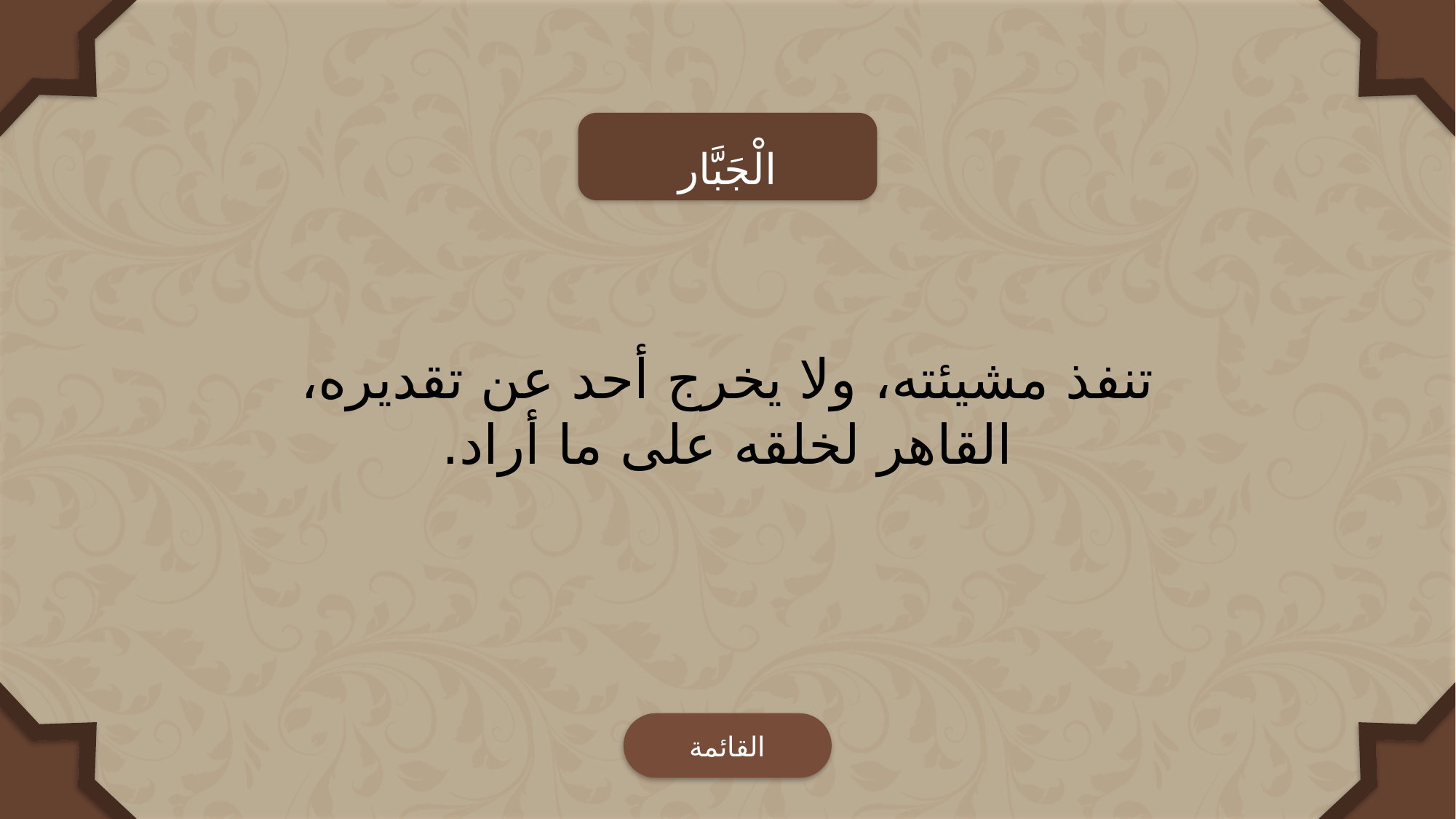

الْجَبَّار
تنفذ مشيئته، ولا يخرج أحد عن تقديره، القاهر لخلقه على ما أراد.

القائمة